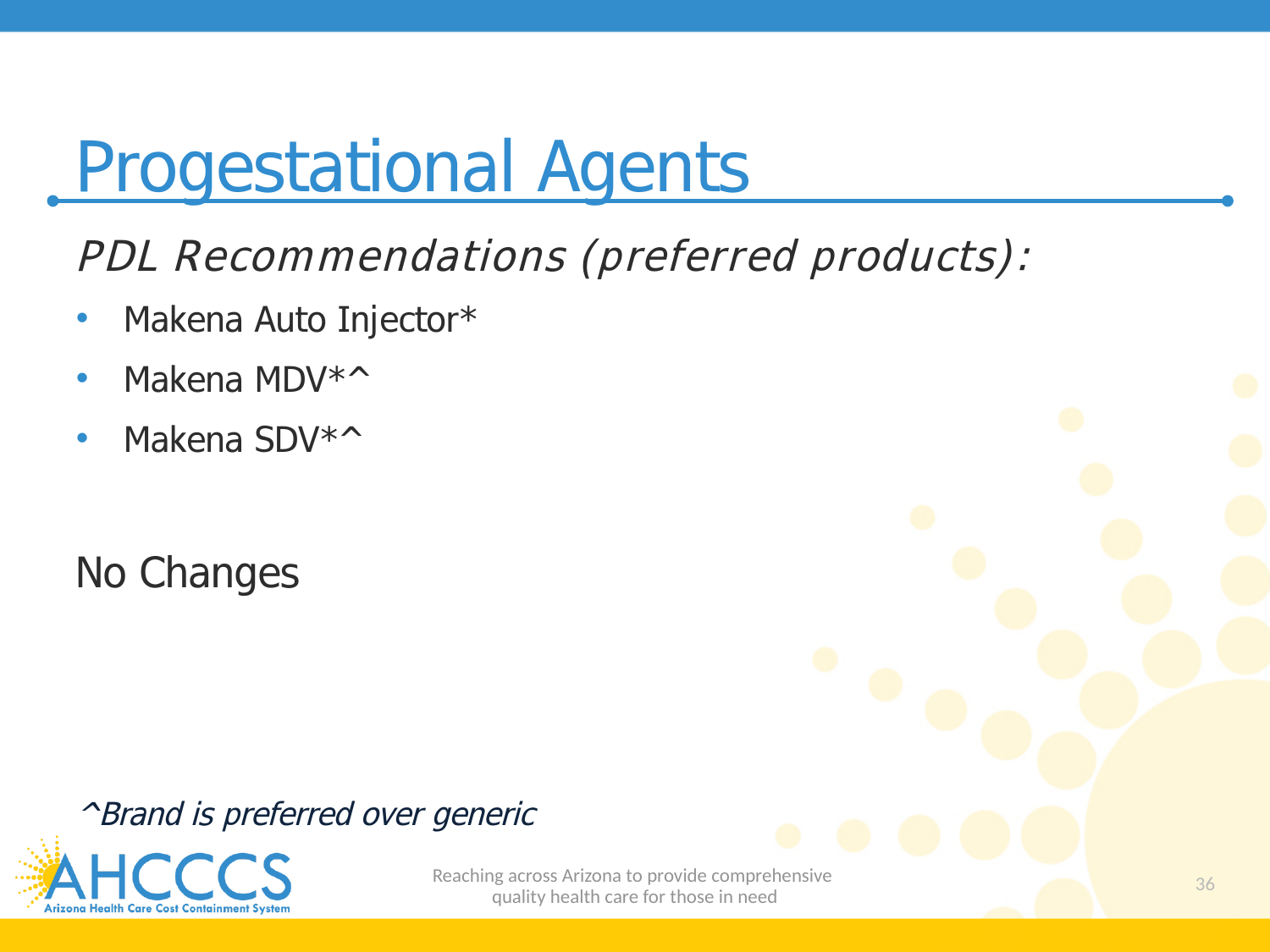

# Progestational Agents
PDL Recommendations (preferred products):
Makena Auto Injector*
Makena MDV*^
Makena SDV*^

No Changes

^Brand is preferred over generic

Reaching across Arizona to provide comprehensive
quality health care for those in need
36